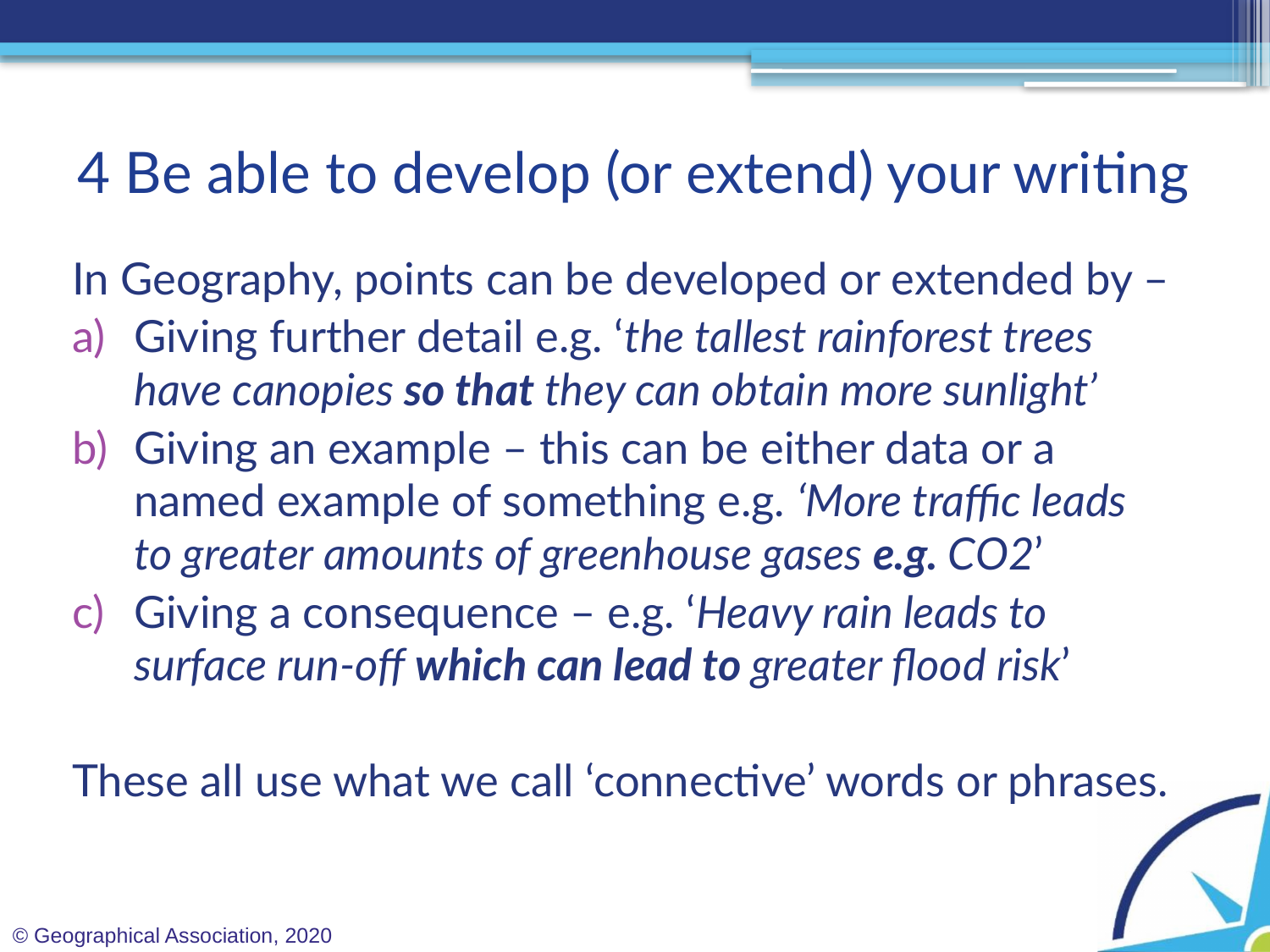

# 4 Be able to develop (or extend) your writing
In Geography, points can be developed or extended by –
Giving further detail e.g. ‘the tallest rainforest trees have canopies so that they can obtain more sunlight’
Giving an example – this can be either data or a named example of something e.g. ‘More traffic leads to greater amounts of greenhouse gases e.g. CO2’
Giving a consequence – e.g. ‘Heavy rain leads to surface run-off which can lead to greater flood risk’

These all use what we call ‘connective’ words or phrases.